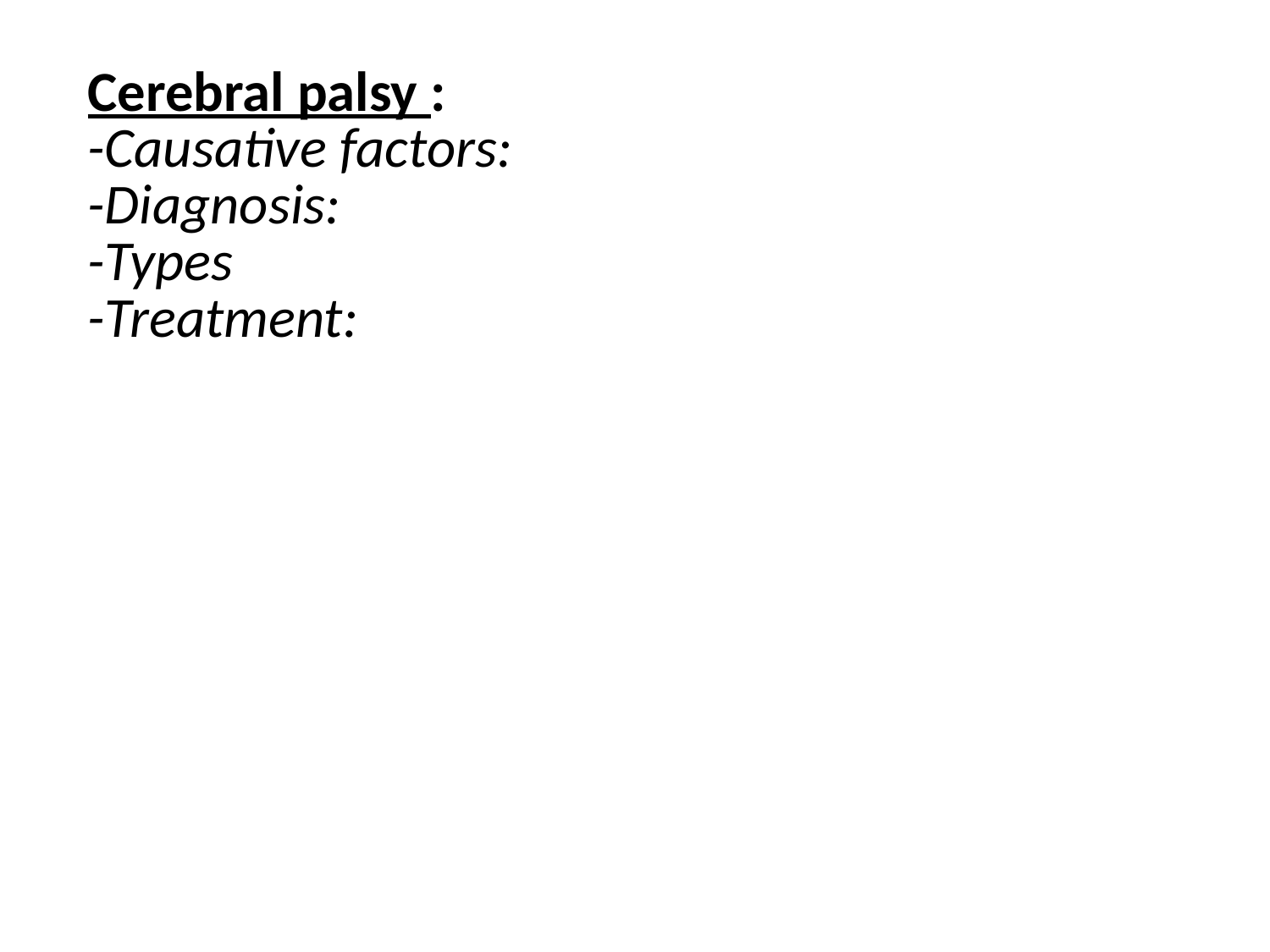

# Cerebral palsy : -Causative factors: -Diagnosis: -Types -Treatment: